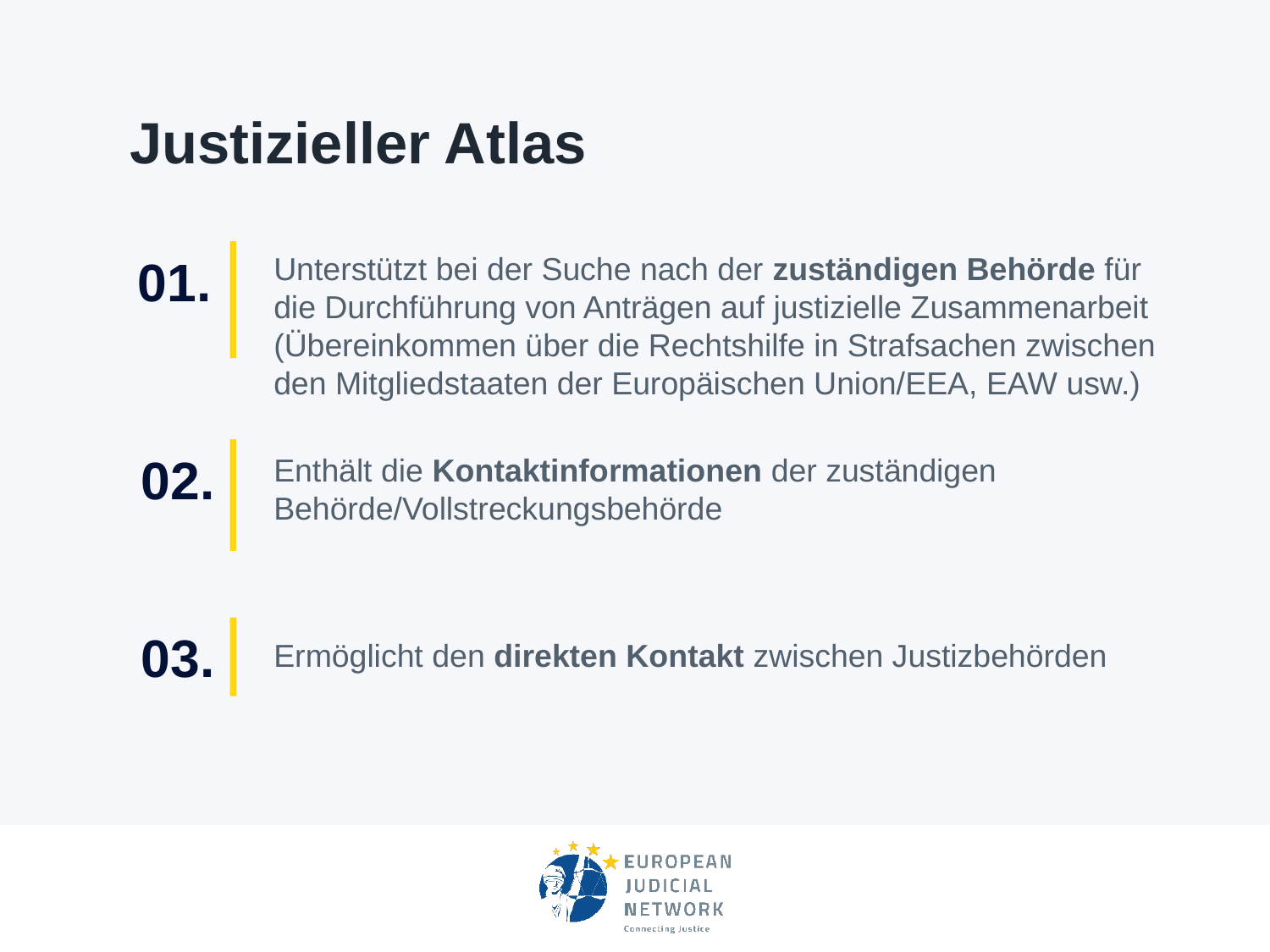

# Justizieller Atlas

01.
Unterstützt bei der Suche nach der zuständigen Behörde für die Durchführung von Anträgen auf justizielle Zusammenarbeit (Übereinkommen über die Rechtshilfe in Strafsachen zwischen den Mitgliedstaaten der Europäischen Union/EEA, EAW usw.)

02.
Enthält die Kontaktinformationen der zuständigen Behörde/Vollstreckungsbehörde

03.
Ermöglicht den direkten Kontakt zwischen Justizbehörden
Main stage
dummy text of the printing
Of the printing and
typesetting